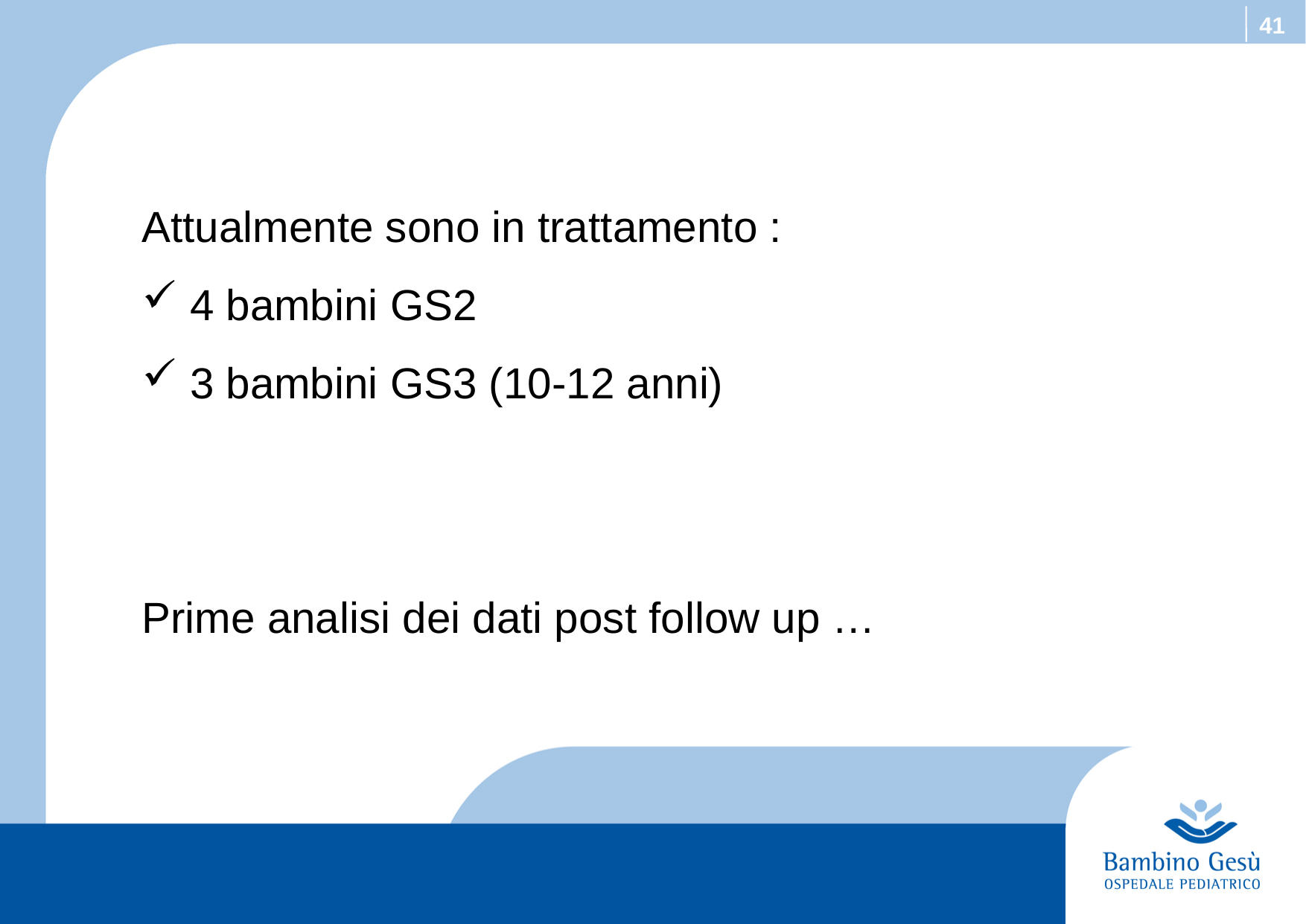

Attualmente sono in trattamento :
 4 bambini GS2
 3 bambini GS3 (10-12 anni)

Prime analisi dei dati post follow up …